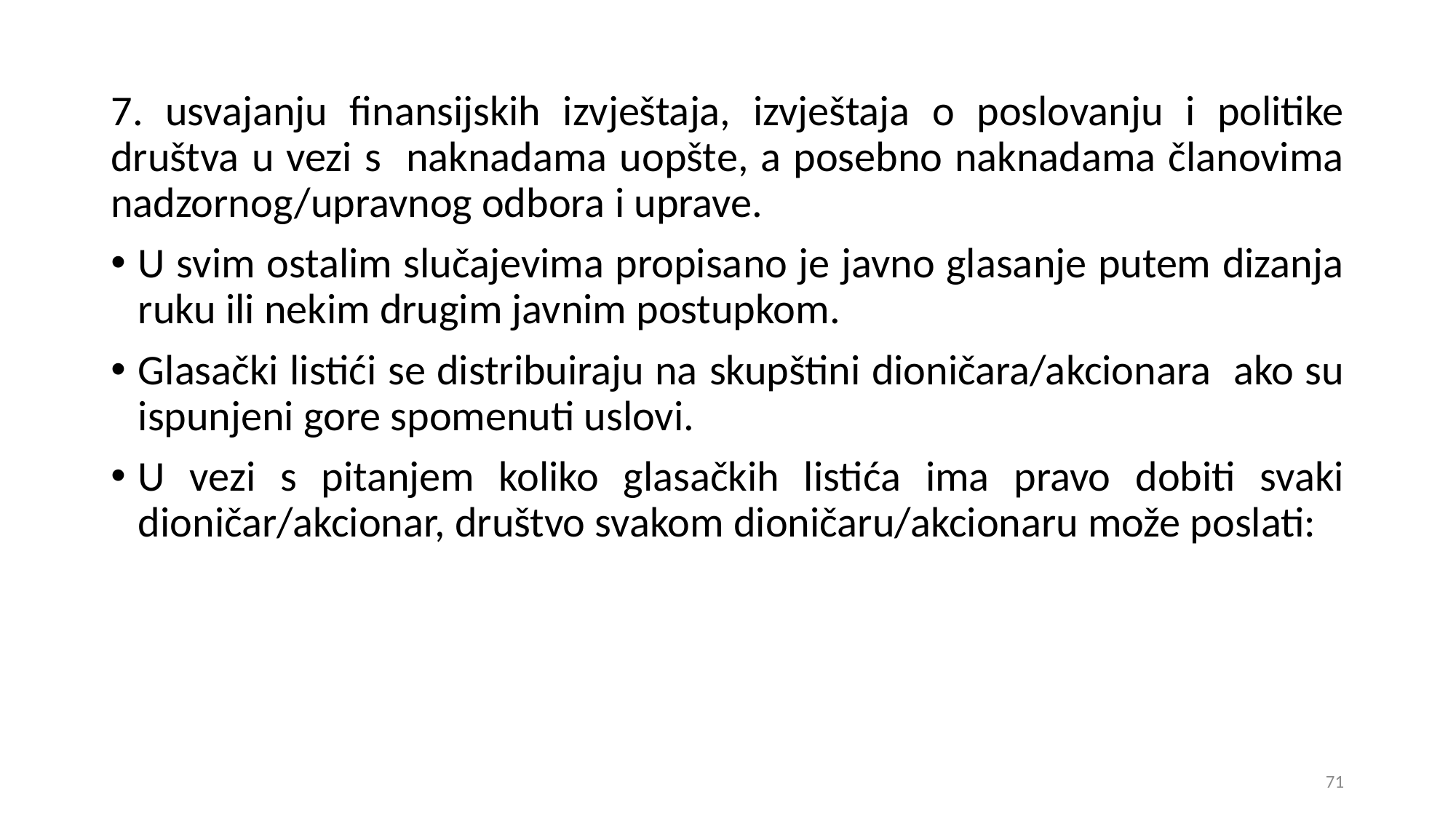

7. usvajanju finansijskih izvještaja, izvještaja o poslovanju i politike društva u vezi s  naknadama uopšte, a posebno naknadama članovima nadzornog/upravnog odbora i uprave.
U svim ostalim slučajevima propisano je javno glasanje putem dizanja ruku ili nekim drugim javnim postupkom.
Glasački listići se distribuiraju na skupštini dioničara/akcionara  ako su ispunjeni gore spomenuti uslovi.
U vezi s pitanjem koliko glasačkih listića ima pravo dobiti svaki dioničar/akcionar, društvo svakom dioničaru/akcionaru može poslati:
71